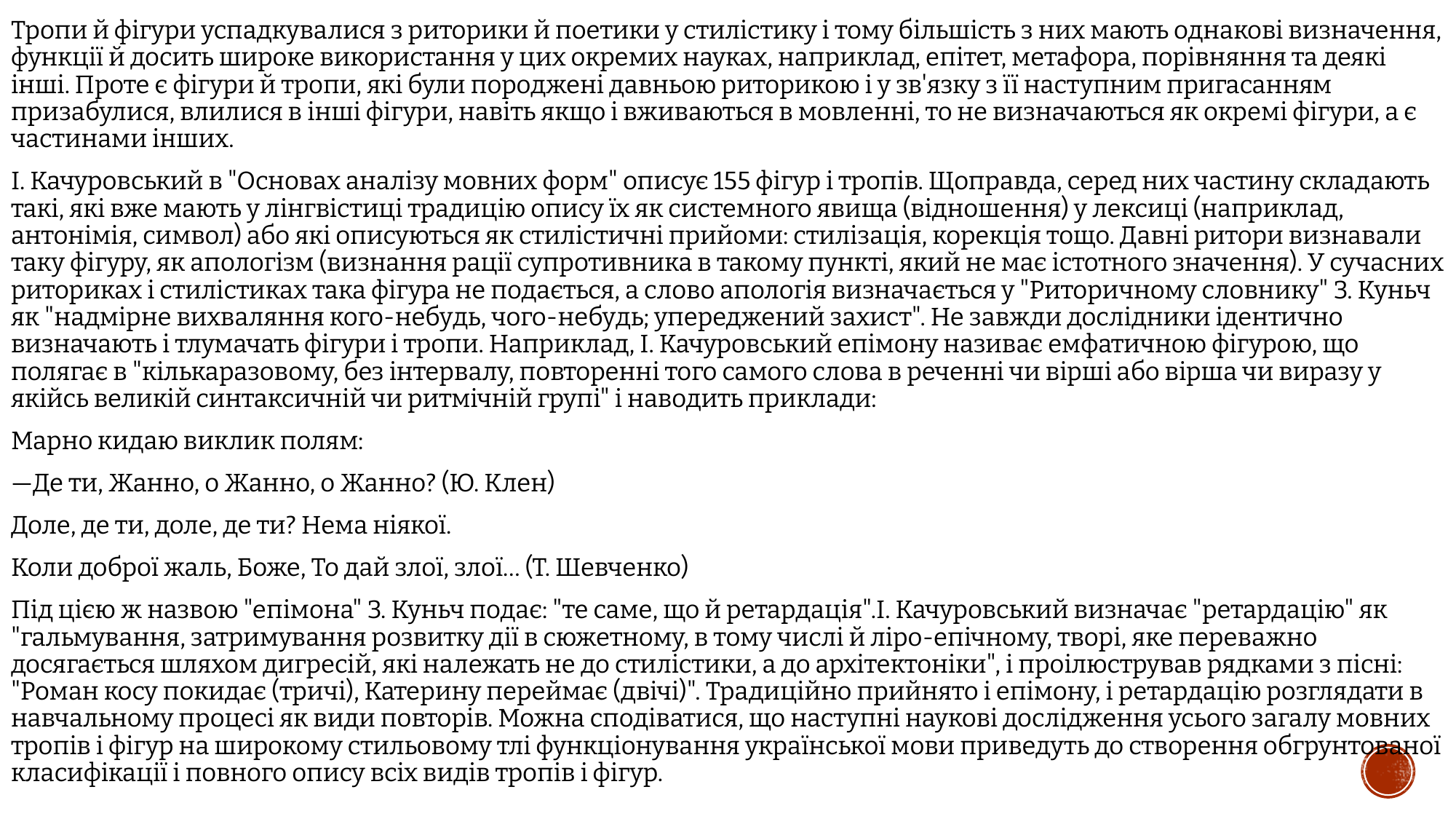

Тропи й фігури успадкувалися з риторики й поетики у стилістику і тому більшість з них мають однакові визначення, функції й досить широке використання у цих окремих науках, наприклад, епітет, метафора, порівняння та деякі інші. Проте є фігури й тропи, які були породжені давньою риторикою і у зв'язку з її наступним пригасанням призабулися, влилися в інші фігури, навіть якщо і вживаються в мовленні, то не визначаються як окремі фігури, а є частинами інших.
І. Качуровський в "Основах аналізу мовних форм" описує 155 фігур і тропів. Щоправда, серед них частину складають такі, які вже мають у лінгвістиці традицію опису їх як системного явища (відношення) у лексиці (наприклад, антонімія, символ) або які описуються як стилістичні прийоми: стилізація, корекція тощо. Давні ритори визнавали таку фігуру, як апологізм (визнання рації супротивника в такому пункті, який не має істотного значення). У сучасних риториках і стилістиках така фігура не подається, а слово апологія визначається у "Риторичному словнику" З. Куньч як "надмірне вихваляння кого-небудь, чого-небудь; упереджений захист". Не завжди дослідники ідентично визначають і тлумачать фігури і тропи. Наприклад, І. Качуровський епімону називає емфатичною фігурою, що полягає в "кількаразовому, без інтервалу, повторенні того самого слова в реченні чи вірші або вірша чи виразу у якійсь великій синтаксичній чи ритмічній групі" і наводить приклади:
Марно кидаю виклик полям:
—Де ти, Жанно, о Жанно, о Жанно? (Ю. Клен)
Доле, де ти, доле, де ти? Нема ніякої.
Коли доброї жаль, Боже, То дай злої, злої… (Т. Шевченко)
Під цією ж назвою "епімона" З. Куньч подає: "те саме, що й ретардація".І. Качуровський визначає "ретардацію" як "гальмування, затримування розвитку дії в сюжетному, в тому числі й ліро-епічному, творі, яке переважно досягається шляхом дигресій, які належать не до стилістики, а до архітектоніки", і проілюстрував рядками з пісні: "Роман косу покидає (тричі), Катерину переймає (двічі)". Традиційно прийнято і епімону, і ретардацію розглядати в навчальному процесі як види повторів. Можна сподіватися, що наступні наукові дослідження усього загалу мовних тропів і фігур на широкому стильовому тлі функціонування української мови приведуть до створення обгрунтованої класифікації і повного опису всіх видів тропів і фігур.